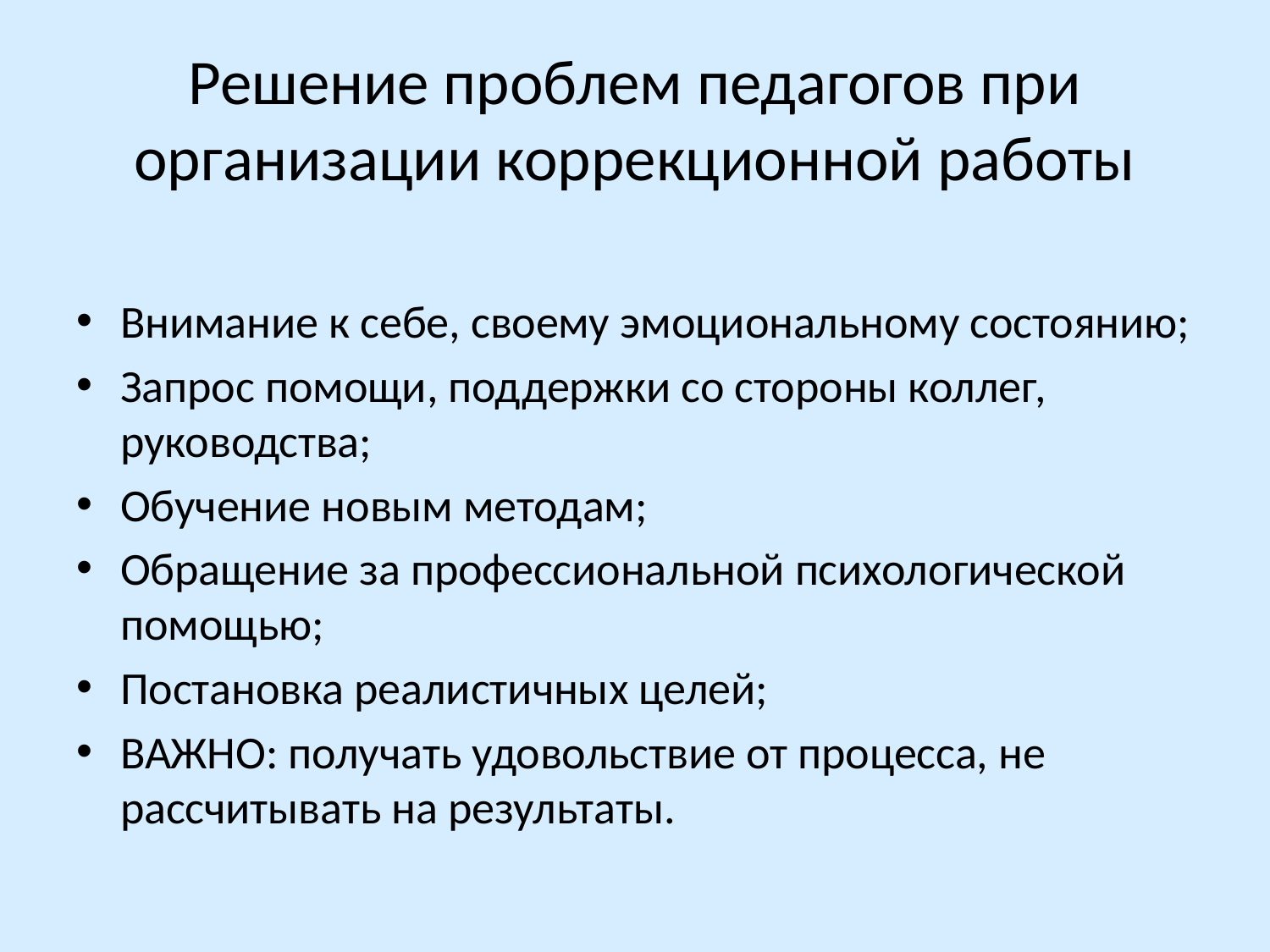

# Решение проблем педагогов при организации коррекционной работы

Внимание к себе, своему эмоциональному состоянию;
Запрос помощи, поддержки со стороны коллег, руководства;
Обучение новым методам;
Обращение за профессиональной психологической помощью;
Постановка реалистичных целей;
ВАЖНО: получать удовольствие от процесса, не рассчитывать на результаты.